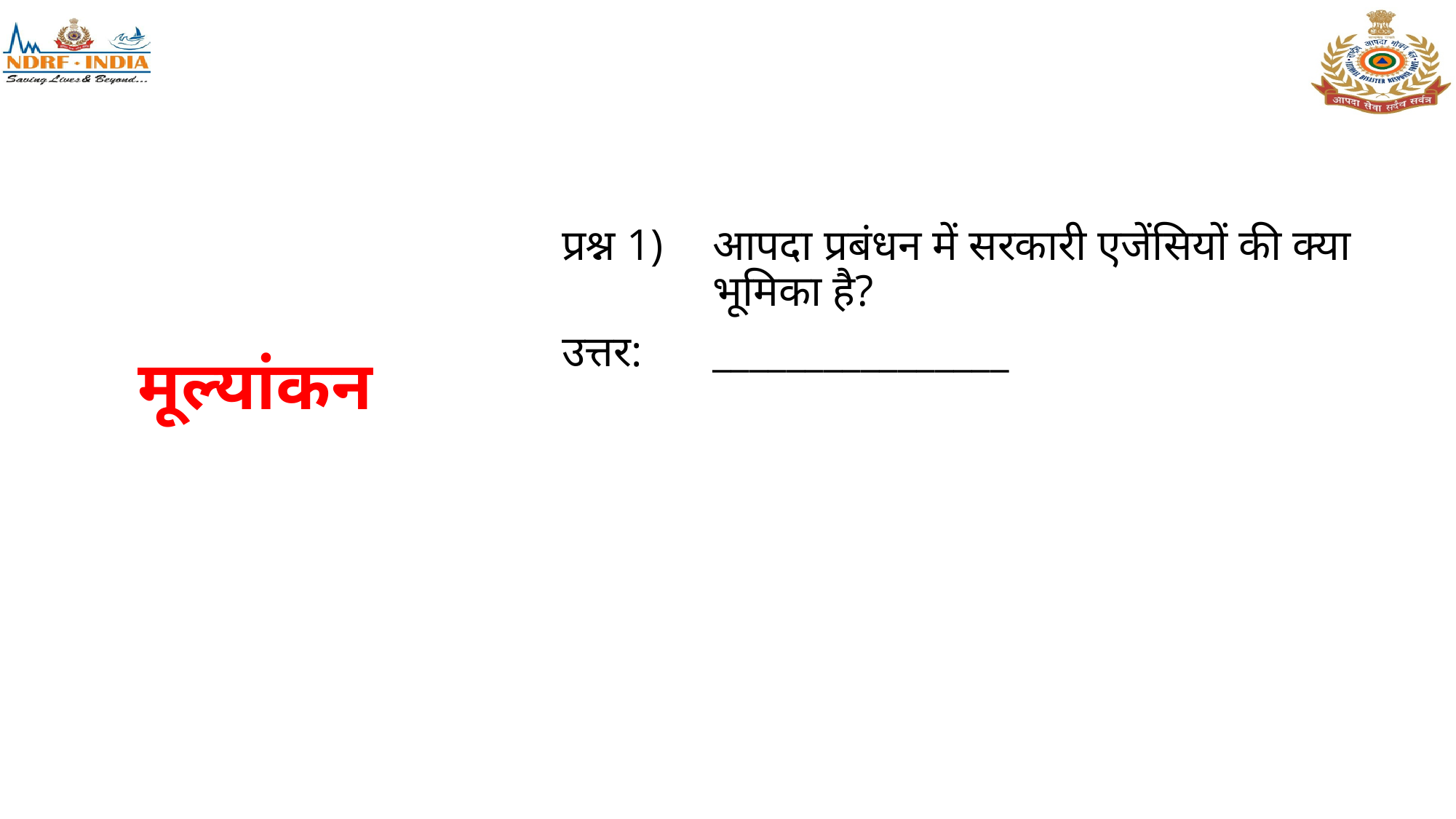

प्रश्न 1)	आपदा प्रबंधन में सरकारी एजेंसियों की क्या भूमिका है?
उत्तर:	________________
# मूल्यांकन